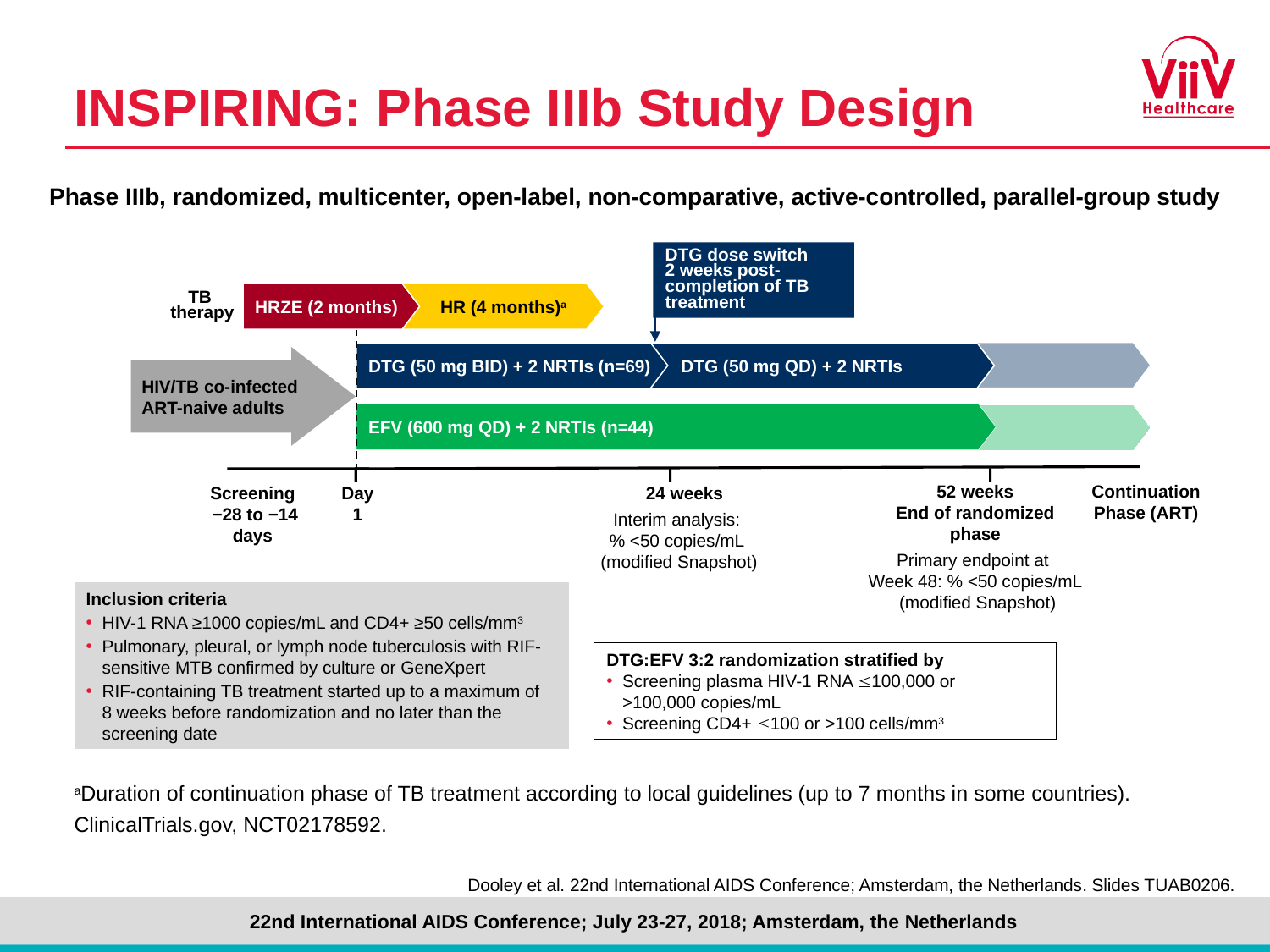

# INSPIRING: Phase IIIb Study Design
Phase IIIb, randomized, multicenter, open-label, non-comparative, active-controlled, parallel-group study
DTG dose switch
2 weeks post-completion of TB treatment
HRZE (2 months)
      HR (4 months)a
TB
therapy

DTG (50 mg BID) + 2 NRTIs (n=69)
     DTG (50 mg QD) + 2 NRTIs

HIV/TB co-infected
ART-naive adults

EFV (600 mg QD) + 2 NRTIs (n=44)

52 weeks
End of randomized phase
Continuation
Phase (ART)
Screening
 −28 to −14 days
Day 1
24 weeks
Interim analysis:
% <50 copies/mL
(modified Snapshot)
Primary endpoint at
Week 48: % <50 copies/mL
 (modified Snapshot)
Inclusion criteria
HIV-1 RNA ≥1000 copies/mL and CD4+ ≥50 cells/mm3
Pulmonary, pleural, or lymph node tuberculosis with RIF-sensitive MTB confirmed by culture or GeneXpert
RIF-containing TB treatment started up to a maximum of
8 weeks before randomization and no later than the screening date
DTG:EFV 3:2 randomization stratified by
Screening plasma HIV-1 RNA ≤100,000 or
>100,000 copies/mL
Screening CD4+ ≤100 or >100 cells/mm3
aDuration of continuation phase of TB treatment according to local guidelines (up to 7 months in some countries).
ClinicalTrials.gov, NCT02178592.
Dooley et al. 22nd International AIDS Conference; Amsterdam, the Netherlands. Slides TUAB0206.